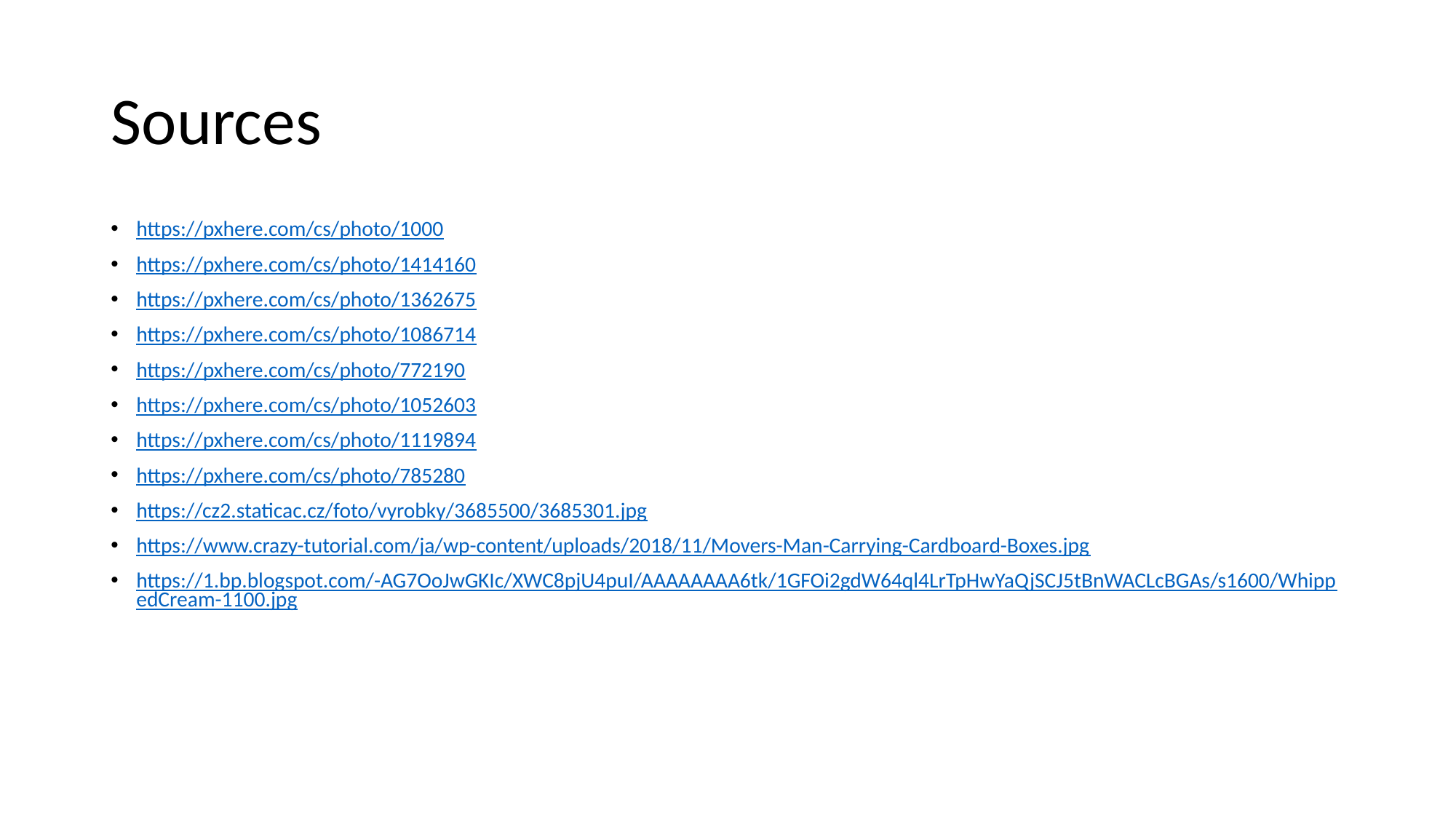

# Sources

https://pxhere.com/cs/photo/1000
https://pxhere.com/cs/photo/1414160
https://pxhere.com/cs/photo/1362675
https://pxhere.com/cs/photo/1086714
https://pxhere.com/cs/photo/772190
https://pxhere.com/cs/photo/1052603
https://pxhere.com/cs/photo/1119894
https://pxhere.com/cs/photo/785280
https://cz2.staticac.cz/foto/vyrobky/3685500/3685301.jpg
https://www.crazy-tutorial.com/ja/wp-content/uploads/2018/11/Movers-Man-Carrying-Cardboard-Boxes.jpg
https://1.bp.blogspot.com/-AG7OoJwGKIc/XWC8pjU4puI/AAAAAAAA6tk/1GFOi2gdW64ql4LrTpHwYaQjSCJ5tBnWACLcBGAs/s1600/WhippedCream-1100.jpg